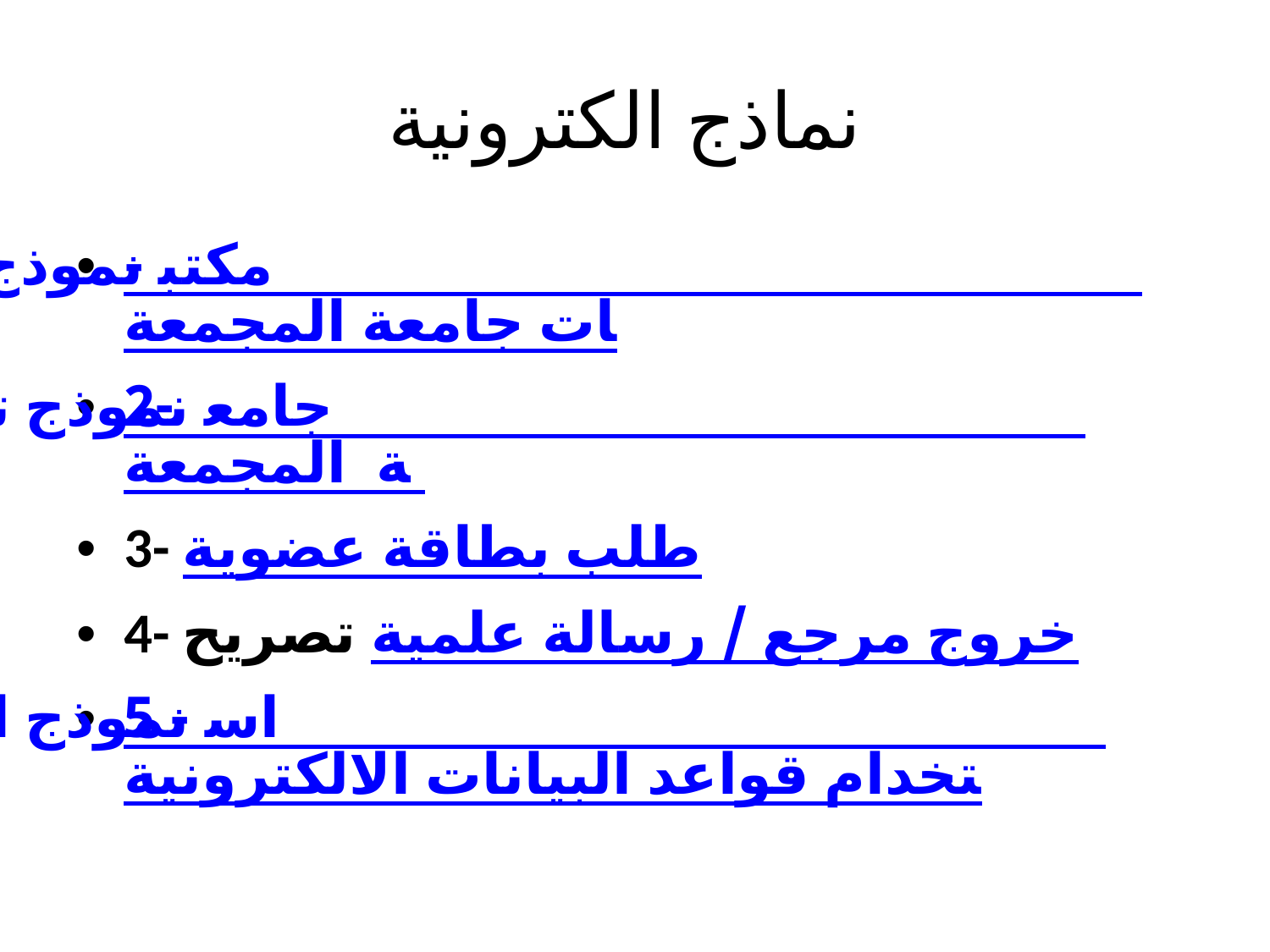

# نماذج الكترونية
- نموذج ترشيح دورية الكترونية في مكتبات جامعة المجمعة
2-  نموذج ترشيح كتاب في مكتبات جامعة المجمعة
3- طلب بطاقة عضوية
4- تصريح خروج مرجع / رسالة علمية
5 - نموذج الترشح لدورات تدريبية عن استخدام قواعد البيانات الالكترونية